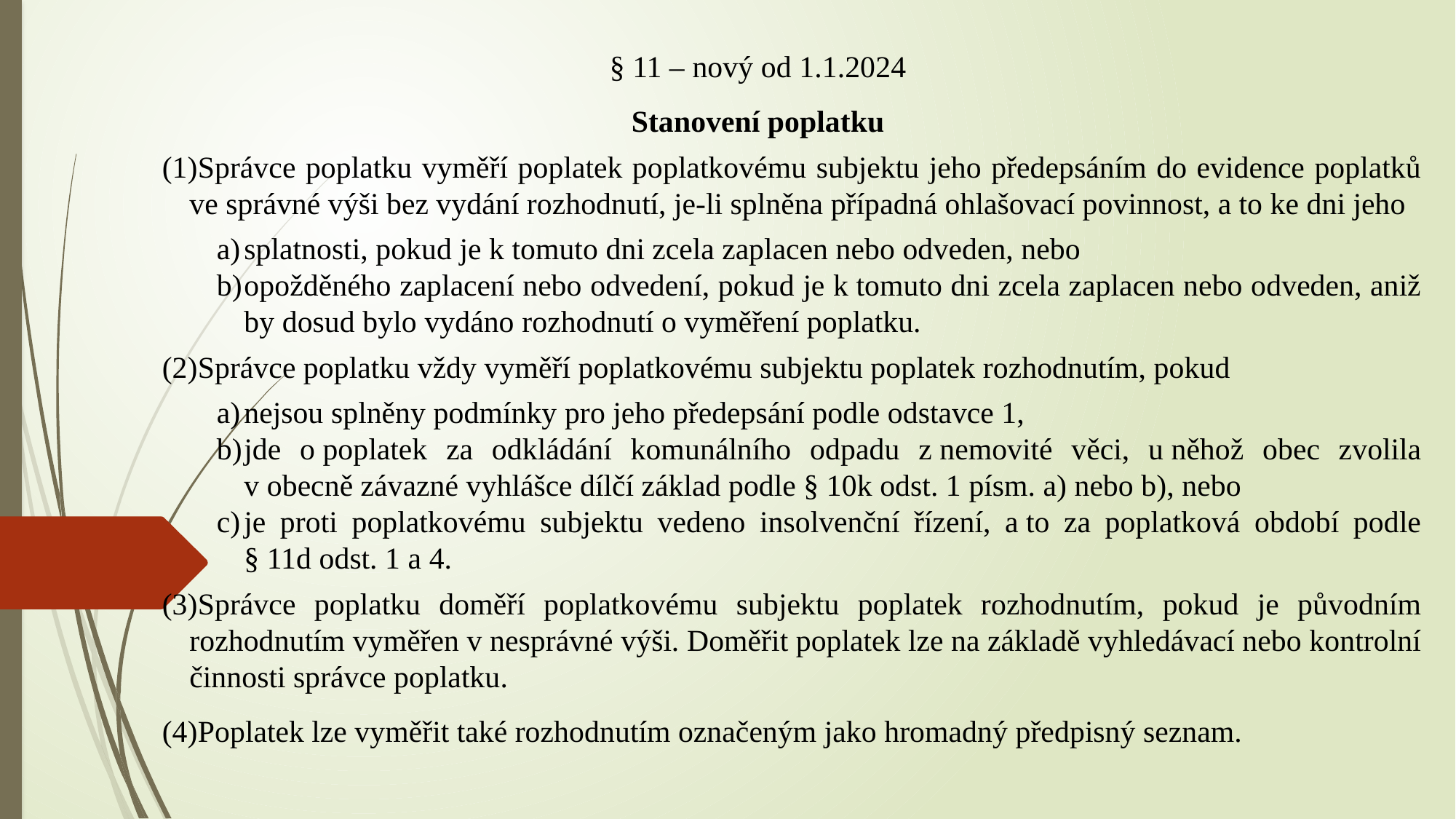

§ 11 – nový od 1.1.2024
Stanovení poplatku
Správce poplatku vyměří poplatek poplatkovému subjektu jeho předepsáním do evidence poplatků ve správné výši bez vydání rozhodnutí, je-li splněna případná ohlašovací povinnost, a to ke dni jeho
splatnosti, pokud je k tomuto dni zcela zaplacen nebo odveden, nebo
opožděného zaplacení nebo odvedení, pokud je k tomuto dni zcela zaplacen nebo odveden, aniž by dosud bylo vydáno rozhodnutí o vyměření poplatku.
Správce poplatku vždy vyměří poplatkovému subjektu poplatek rozhodnutím, pokud
nejsou splněny podmínky pro jeho předepsání podle odstavce 1,
jde o poplatek za odkládání komunálního odpadu z nemovité věci, u něhož obec zvolila v obecně závazné vyhlášce dílčí základ podle § 10k odst. 1 písm. a) nebo b), nebo
je proti poplatkovému subjektu vedeno insolvenční řízení, a to za poplatková období podle § 11d odst. 1 a 4.
Správce poplatku doměří poplatkovému subjektu poplatek rozhodnutím, pokud je původním rozhodnutím vyměřen v nesprávné výši. Doměřit poplatek lze na základě vyhledávací nebo kontrolní činnosti správce poplatku.
Poplatek lze vyměřit také rozhodnutím označeným jako hromadný předpisný seznam.